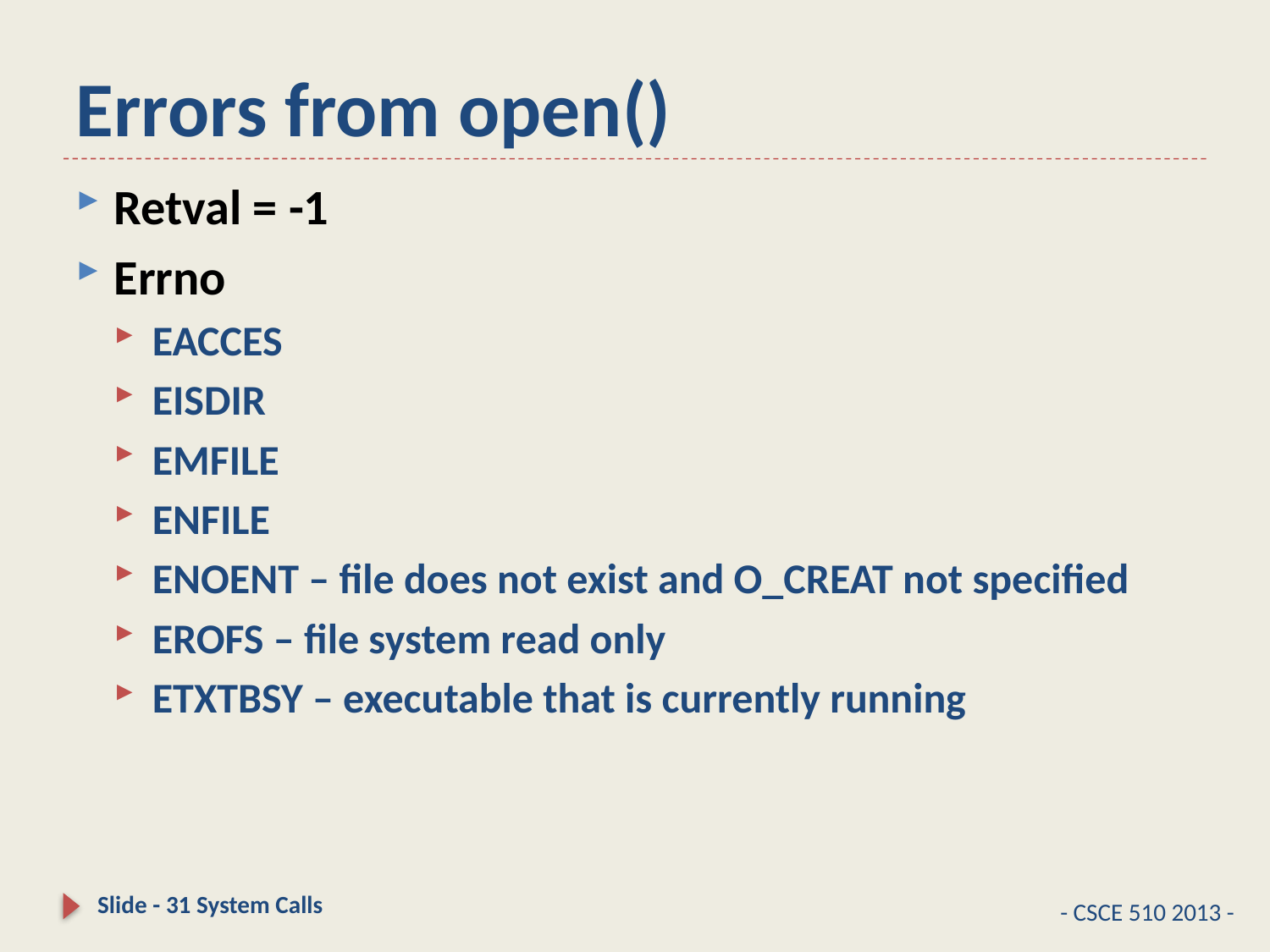

# Errors from open()
Retval = -1
Errno
EACCES
EISDIR
EMFILE
ENFILE
ENOENT – file does not exist and O_CREAT not specified
EROFS – file system read only
ETXTBSY – executable that is currently running
Slide - 31 System Calls
- CSCE 510 2013 -